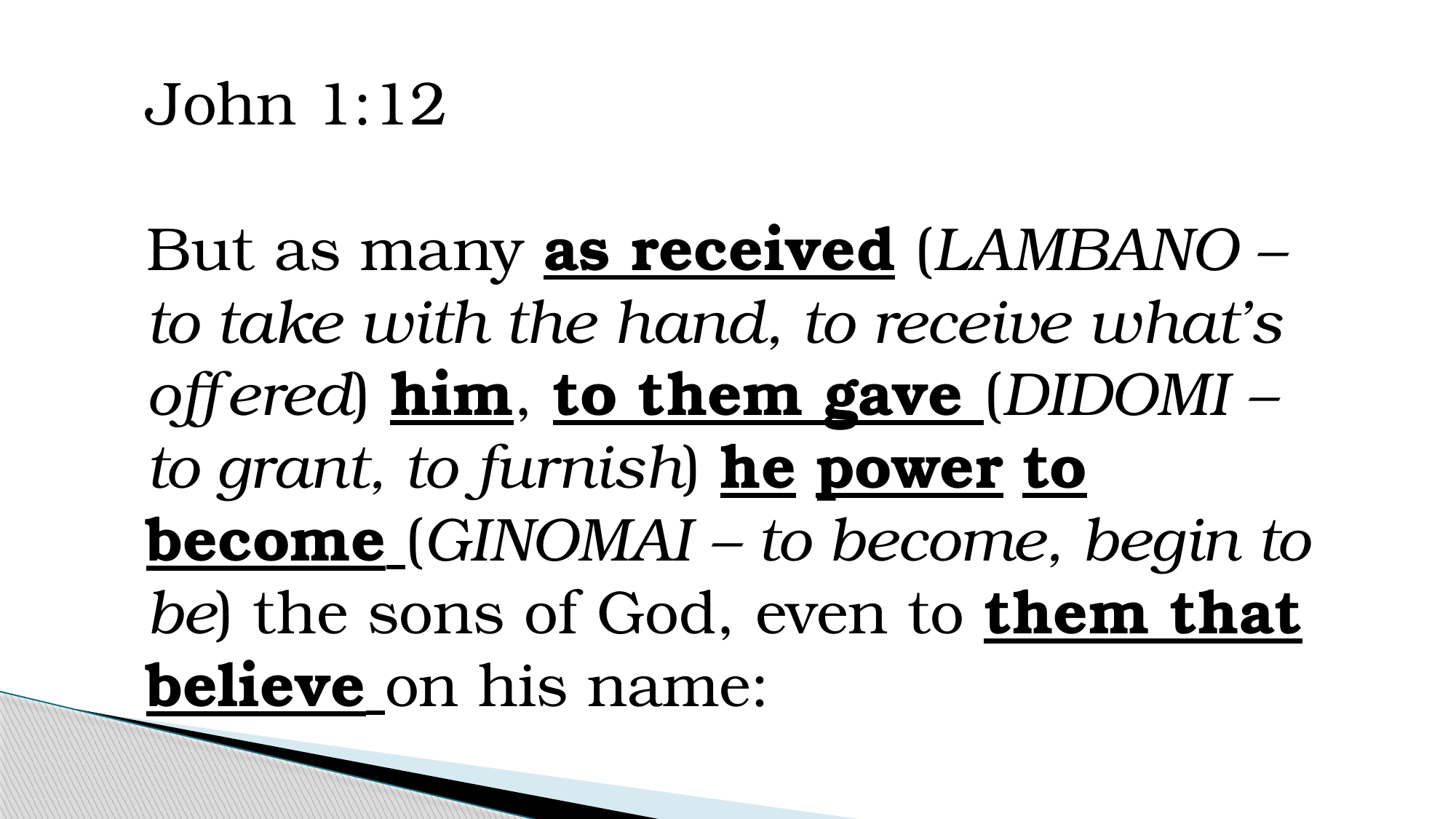

John 1:12

But as many as received (LAMBANO – to take with the hand, to receive what’s offered) him, to them gave (DIDOMI – to grant, to furnish) he power to become (GINOMAI – to become, begin to be) the sons of God, even to them that believe on his name: